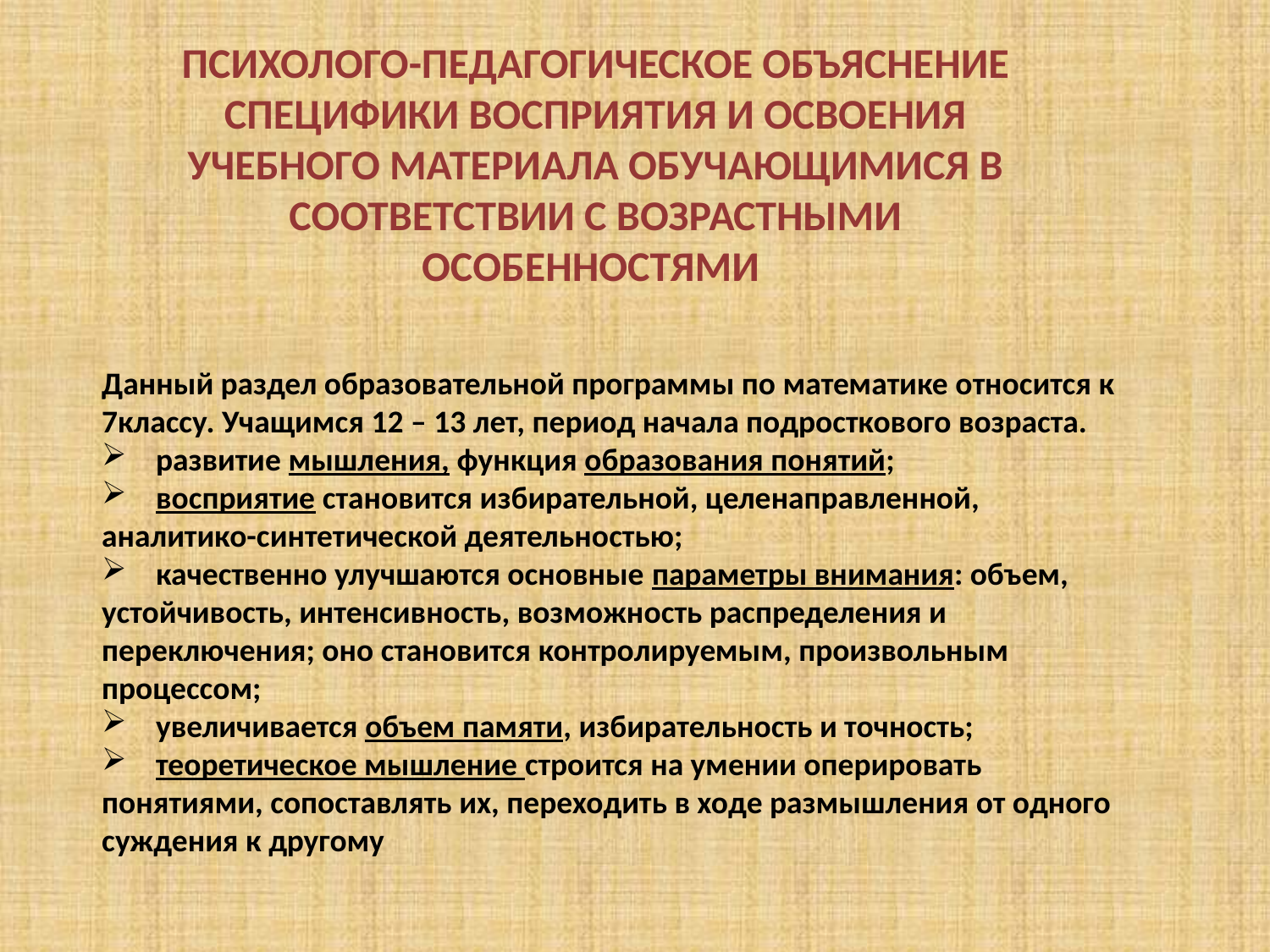

Психолого-педагогическое объяснение специфики восприятия и освоения учебного материала обучающимися в соответствии с возрастными особенностями
Данный раздел образовательной программы по математике относится к 7классу. Учащимся 12 – 13 лет, период начала подросткового возраста.
    развитие мышления, функция образования понятий;
    восприятие становится избирательной, целенаправленной, аналитико-синтетической деятельностью;
    качественно улучшаются основные параметры внимания: объем, устойчивость, интенсивность, возможность распределения и переключения; оно становится контролируемым, произвольным процессом;
    увеличивается объем памяти, избирательность и точность;
    теоретическое мышление строится на умении оперировать понятиями, сопоставлять их, переходить в ходе размышления от одного суждения к другому